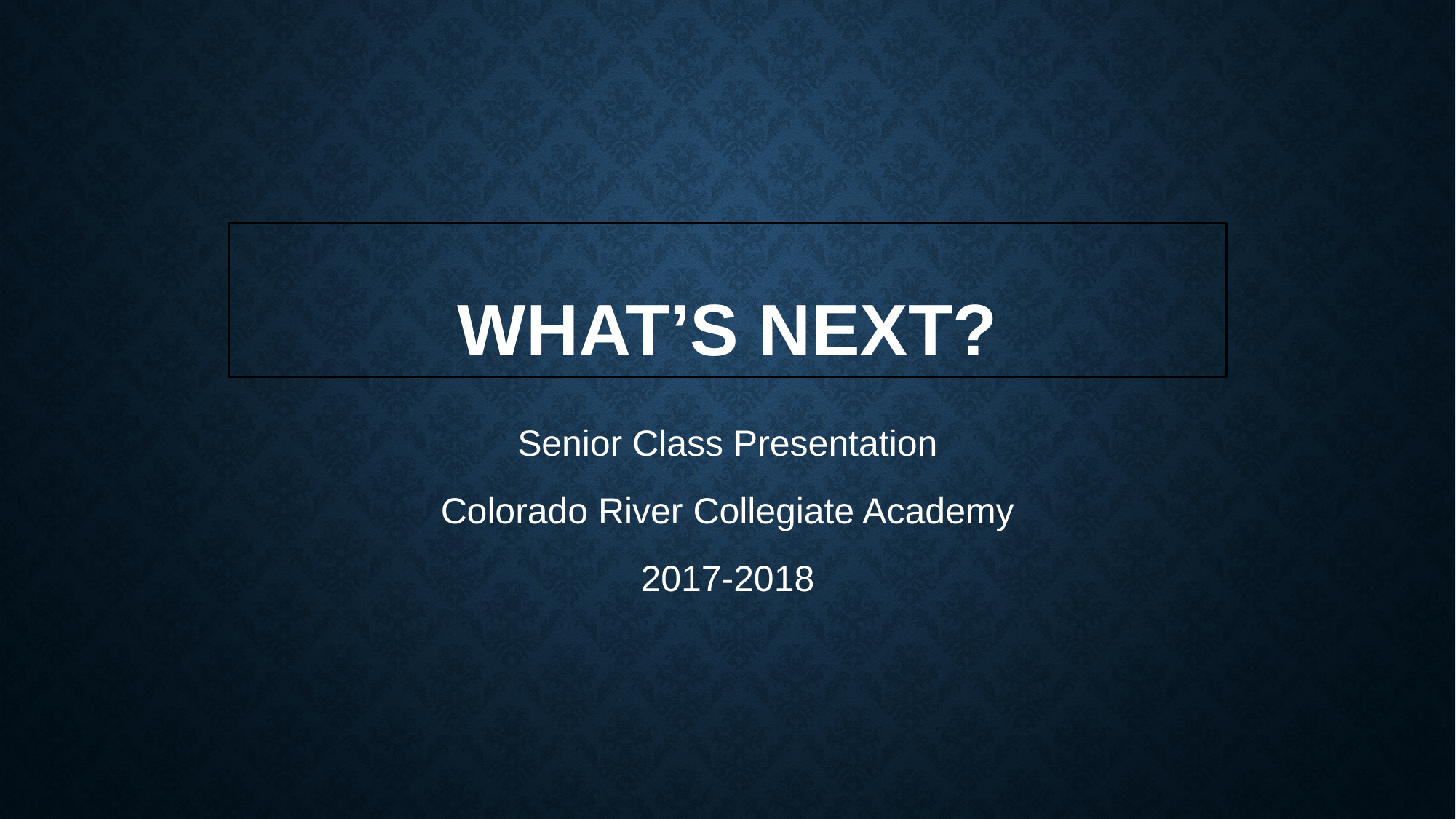

# What’s Next?
Senior Class Presentation
Colorado River Collegiate Academy
2017-2018